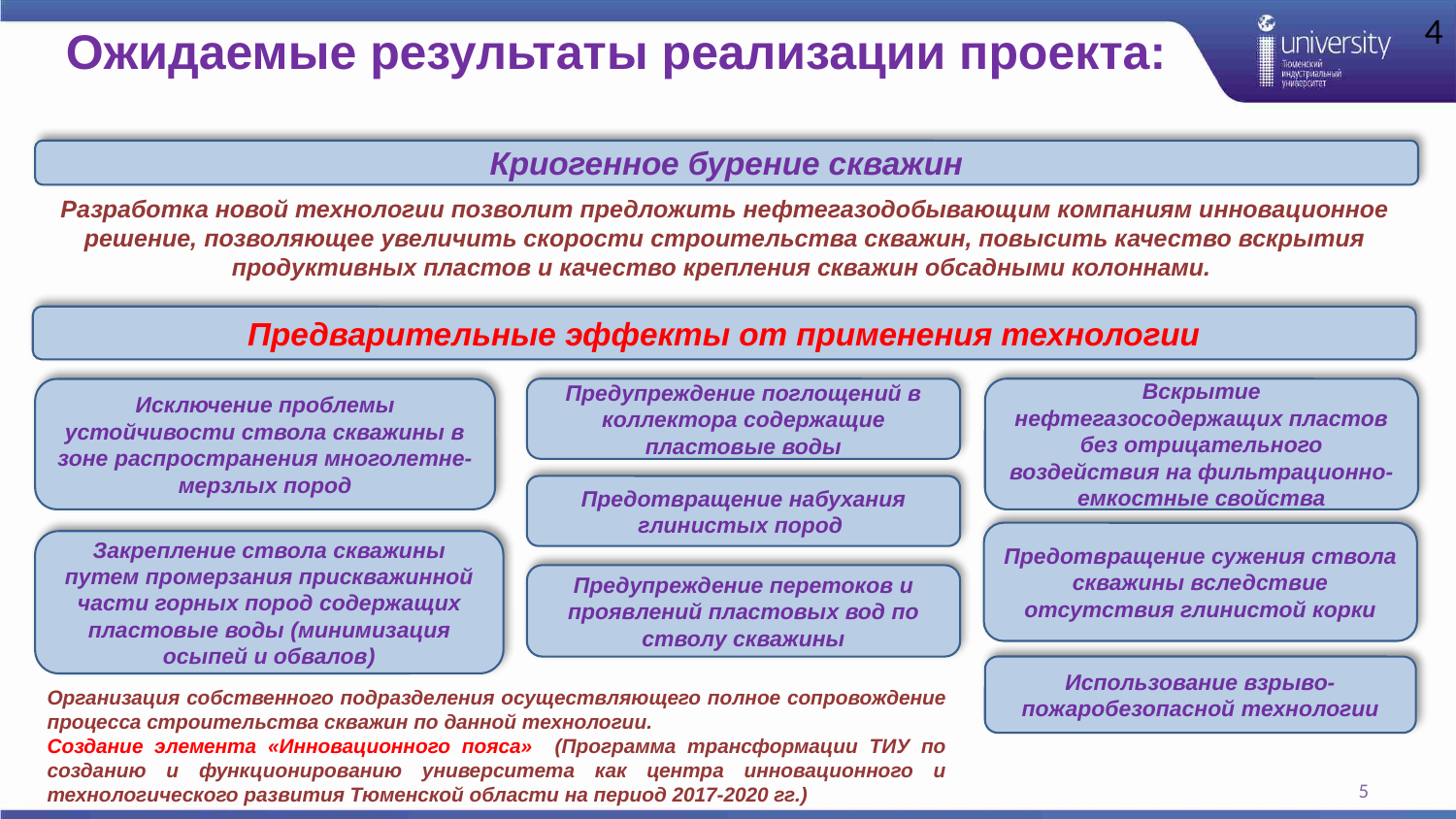

4
Ожидаемые результаты реализации проекта:
Криогенное бурение скважин
Разработка новой технологии позволит предложить нефтегазодобывающим компаниям инновационное решение, позволяющее увеличить скорости строительства скважин, повысить качество вскрытия продуктивных пластов и качество крепления скважин обсадными колоннами.
Предварительные эффекты от применения технологии
Предупреждение поглощений в коллектора содержащие пластовые воды
Вскрытие нефтегазосодержащих пластов без отрицательного воздействия на фильтрационно-емкостные свойства
Исключение проблемы устойчивости ствола скважины в зоне распространения многолетне-мерзлых пород
Предотвращение набухания глинистых пород
Предотвращение сужения ствола скважины вследствие отсутствия глинистой корки
Закрепление ствола скважины путем промерзания прискважинной части горных пород содержащих пластовые воды (минимизация осыпей и обвалов)
Предупреждение перетоков и проявлений пластовых вод по стволу скважины
Использование взрыво-пожаробезопасной технологии
Организация собственного подразделения осуществляющего полное сопровождение процесса строительства скважин по данной технологии.
Создание элемента «Инновационного пояса»  (Программа трансформации ТИУ по созданию и функционированию университета как центра инновационного и технологического развития Тюменской области на период 2017-2020 гг.)
5